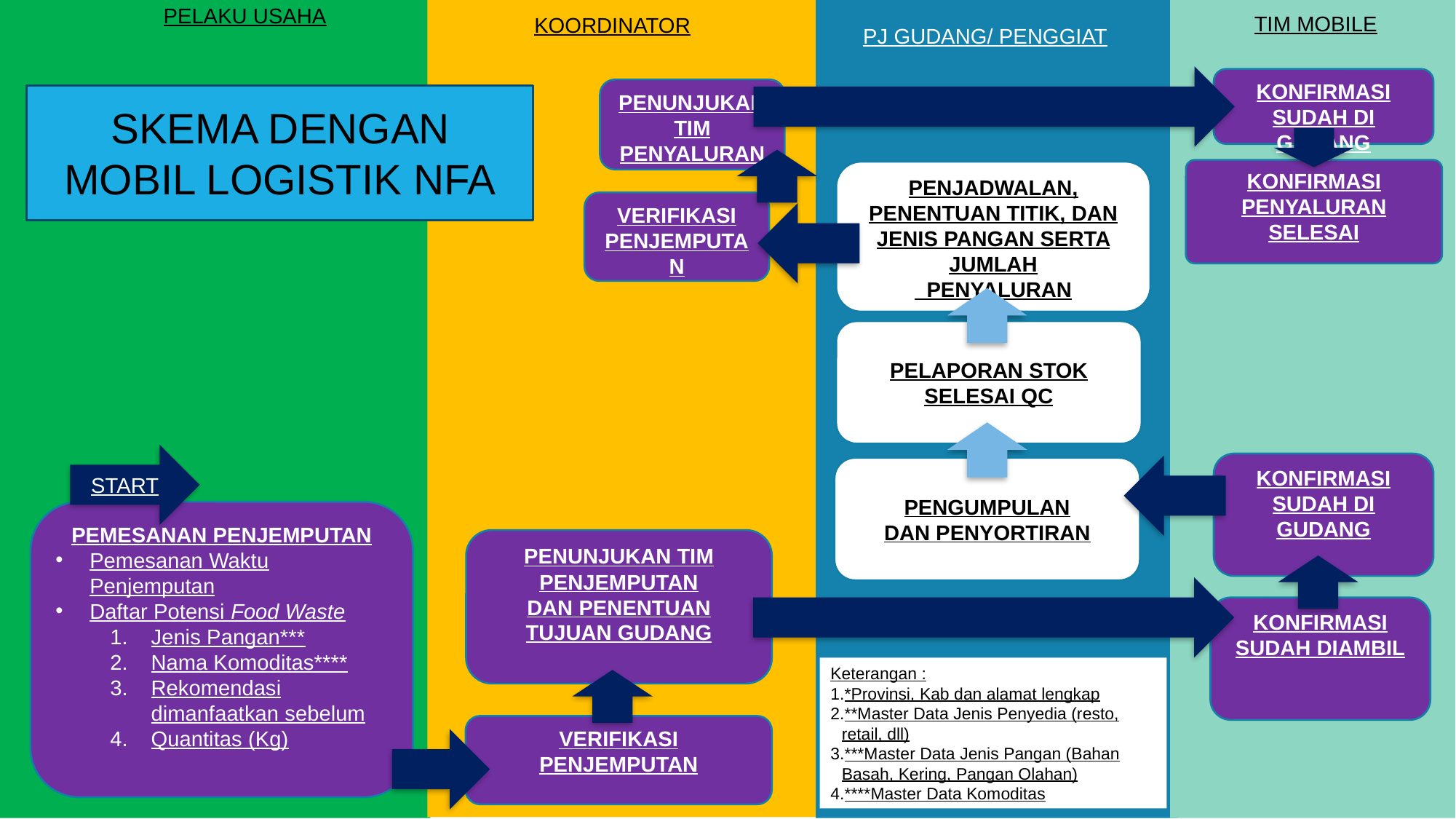

PELAKU USAHA

TIM MOBILE
KOORDINATOR
PJ GUDANG/ PENGGIAT

KONFIRMASI SUDAH DI GUDANG
PENUNJUKAN TIM PENYALURAN

SKEMA DENGAN
MOBIL LOGISTIK NFA

KONFIRMASI PENYALURAN SELESAI

PENJADWALAN,
PENENTUAN TITIK, DAN JENIS PANGAN SERTA JUMLAH
  PENYALURAN
VERIFIKASI
PENJEMPUTAN

PELAPORAN STOK SELESAI QC

START
KONFIRMASI SUDAH DI GUDANG

PENGUMPULAN
DAN PENYORTIRAN
PEMESANAN PENJEMPUTAN
Pemesanan Waktu Penjemputan
Daftar Potensi Food Waste
Jenis Pangan***
Nama Komoditas****
Rekomendasi dimanfaatkan sebelum
Quantitas (Kg)
PENUNJUKAN TIM PENJEMPUTAN
DAN PENENTUAN TUJUAN GUDANG

KONFIRMASI SUDAH DIAMBIL

Keterangan :
*Provinsi, Kab dan alamat lengkap
**Master Data Jenis Penyedia (resto, retail, dll)
***Master Data Jenis Pangan (Bahan Basah, Kering, Pangan Olahan)
****Master Data Komoditas
VERIFIKASI
PENJEMPUTAN